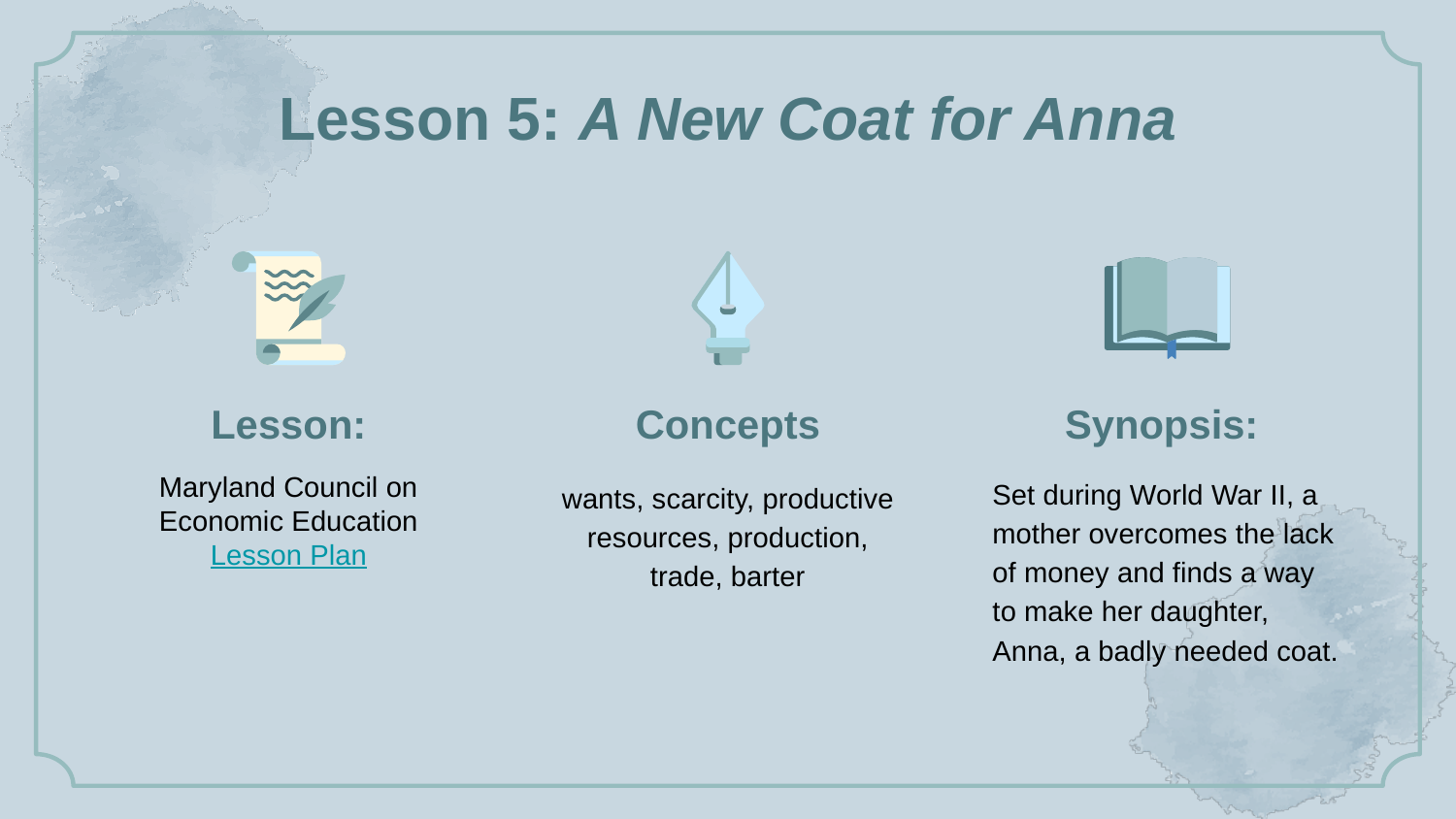

Lesson 5: A New Coat for Anna

# Lesson:
Concepts
Synopsis:
Maryland Council on Economic Education
Lesson Plan
wants, scarcity, productive resources, production, trade, barter
Set during World War II, a mother overcomes the lack of money and finds a way to make her daughter, Anna, a badly needed coat.